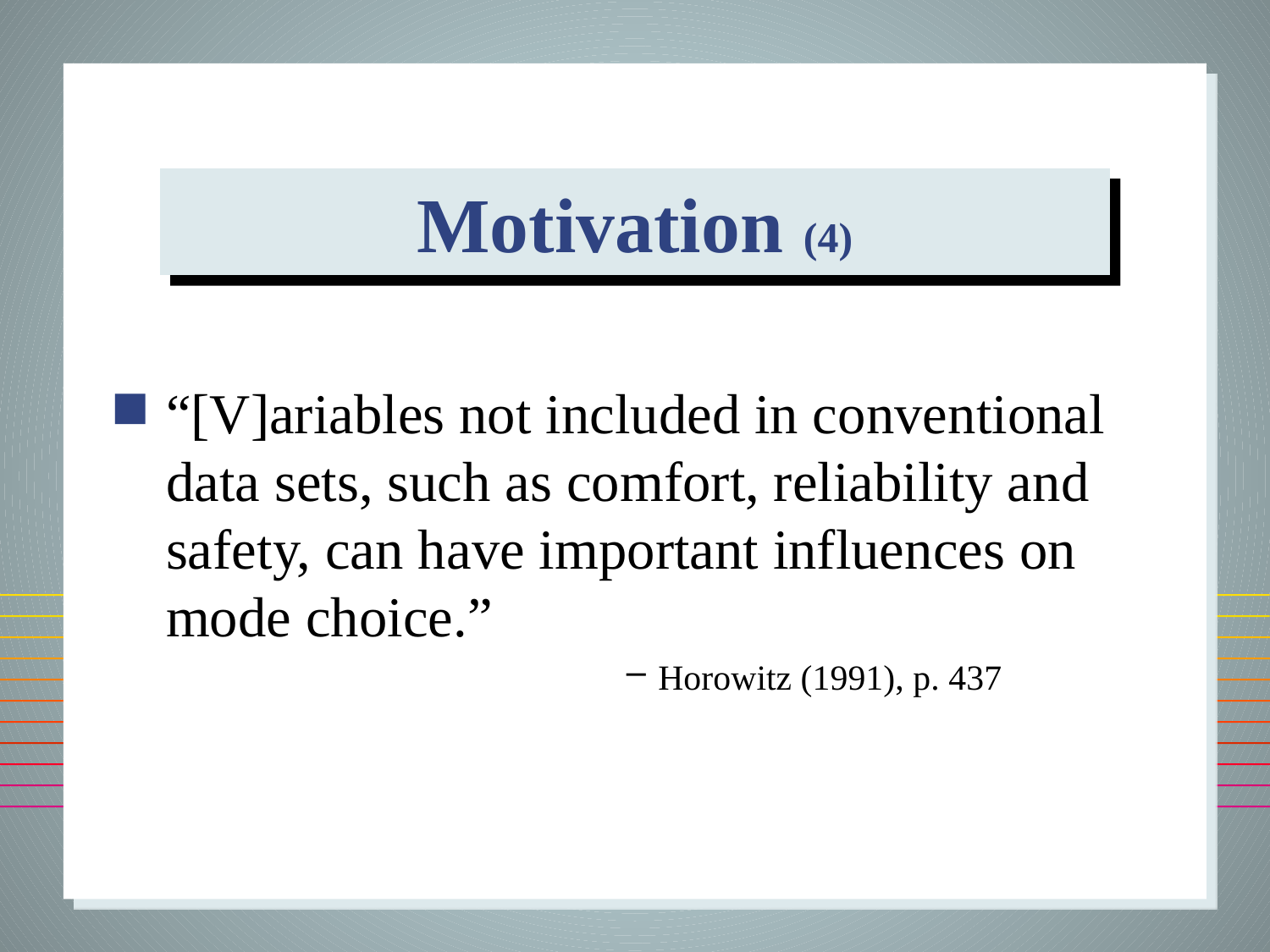

# Motivation (4)

“[V]ariables not included in conventional data sets, such as comfort, reliability and safety, can have important influences on mode choice.”
Horowitz (1991), p. 437